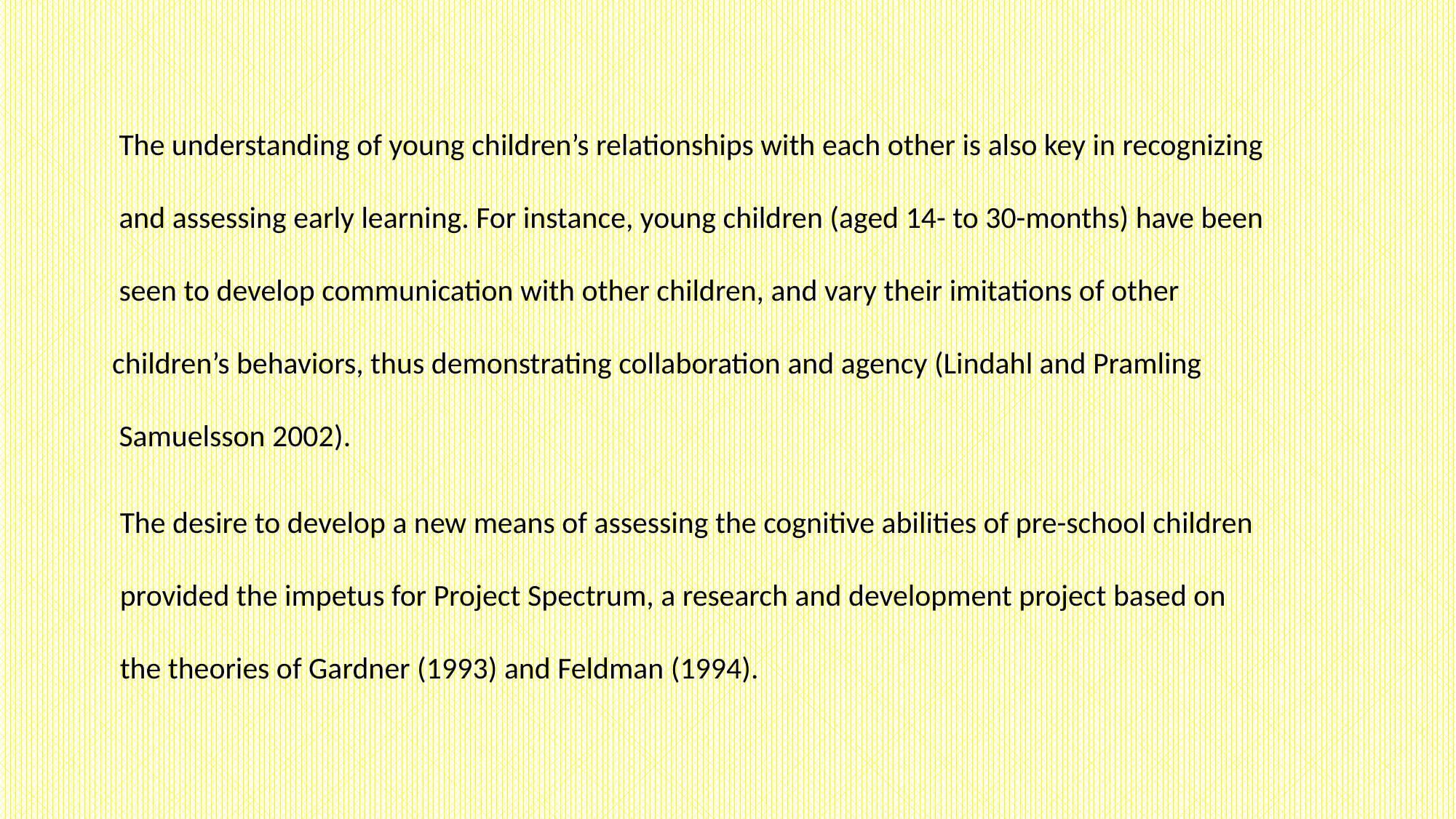

The understanding of young children’s relationships with each other is also key in recognizing

 and assessing early learning. For instance, young children (aged 14- to 30-months) have been

 seen to develop communication with other children, and vary their imitations of other

children’s behaviors, thus demonstrating collaboration and agency (Lindahl and Pramling

 Samuelsson 2002).
The desire to develop a new means of assessing the cognitive abilities of pre-school children

provided the impetus for Project Spectrum, a research and development project based on

the theories of Gardner (1993) and Feldman (1994).